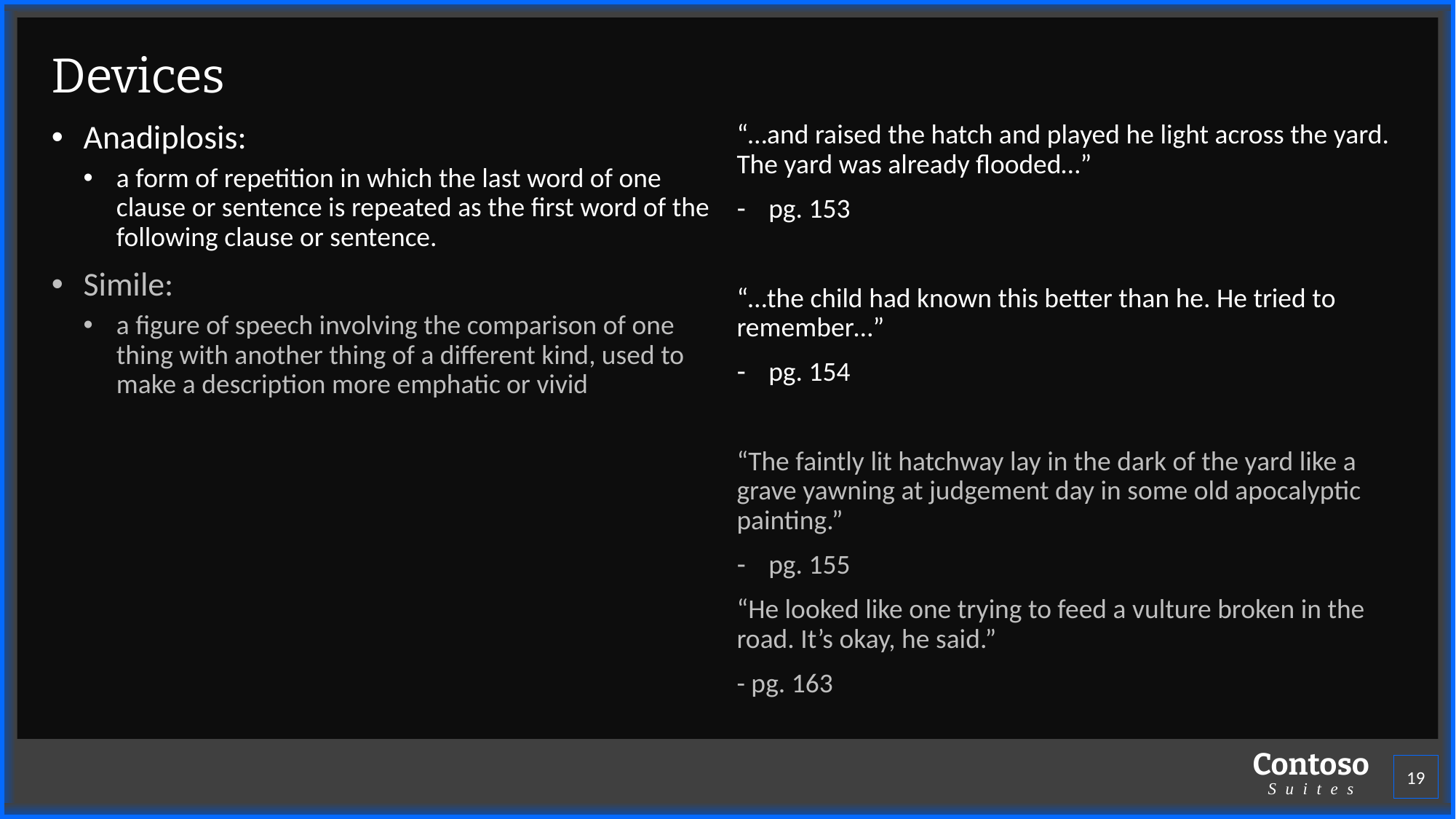

# Devices
Anadiplosis:
a form of repetition in which the last word of one clause or sentence is repeated as the first word of the following clause or sentence.
Simile:
a figure of speech involving the comparison of one thing with another thing of a different kind, used to make a description more emphatic or vivid

“…and raised the hatch and played he light across the yard. The yard was already flooded…”
pg. 153

“…the child had known this better than he. He tried to remember…”
pg. 154

“The faintly lit hatchway lay in the dark of the yard like a grave yawning at judgement day in some old apocalyptic painting.”
pg. 155
“He looked like one trying to feed a vulture broken in the road. It’s okay, he said.”
- pg. 163
19